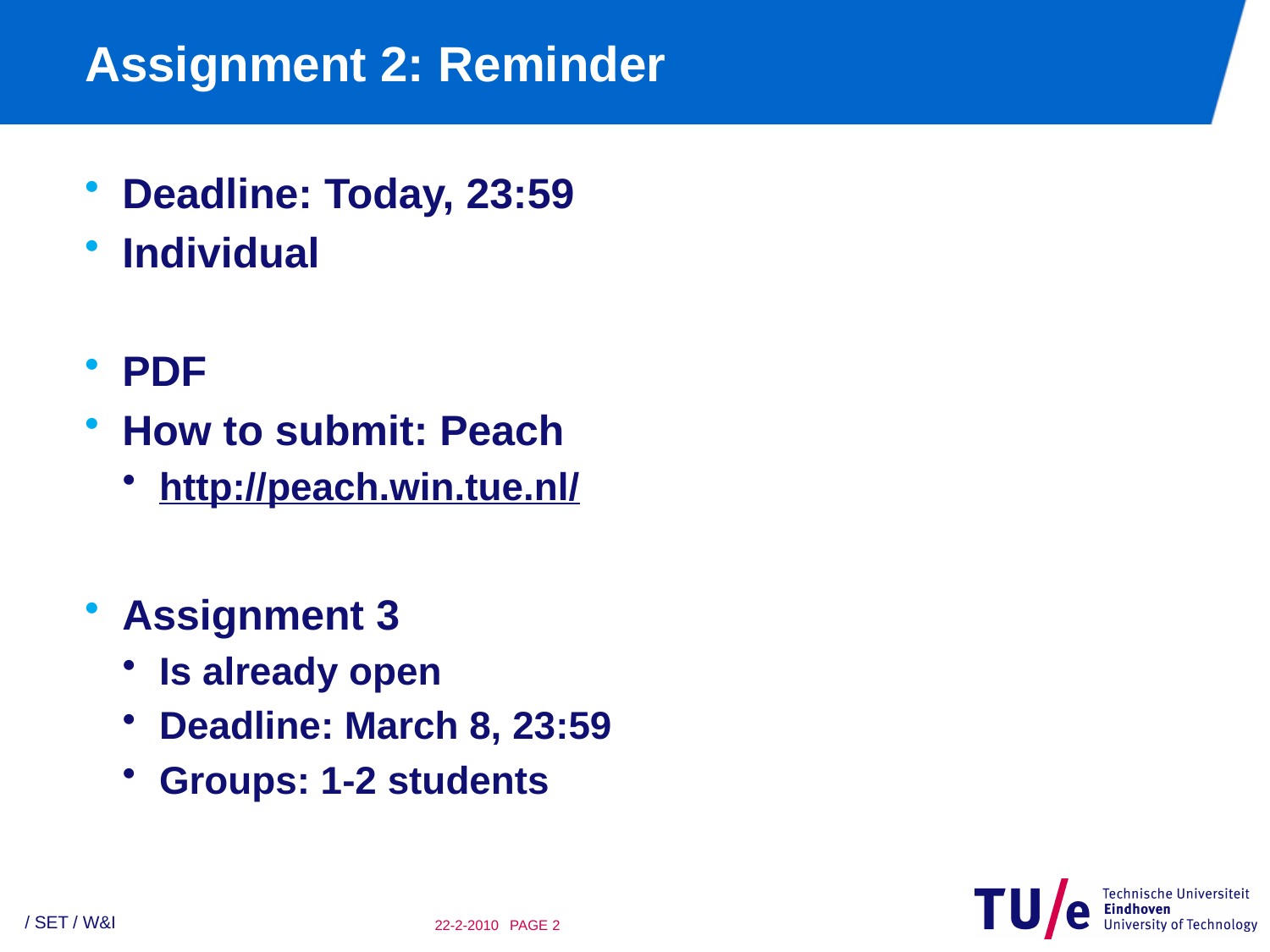

# Assignment 2: Reminder
Deadline: Today, 23:59
Individual

PDF
How to submit: Peach
http://peach.win.tue.nl/

Assignment 3
Is already open
Deadline: March 8, 23:59
Groups: 1-2 students
/ SET / W&I
22-2-2010
PAGE 2